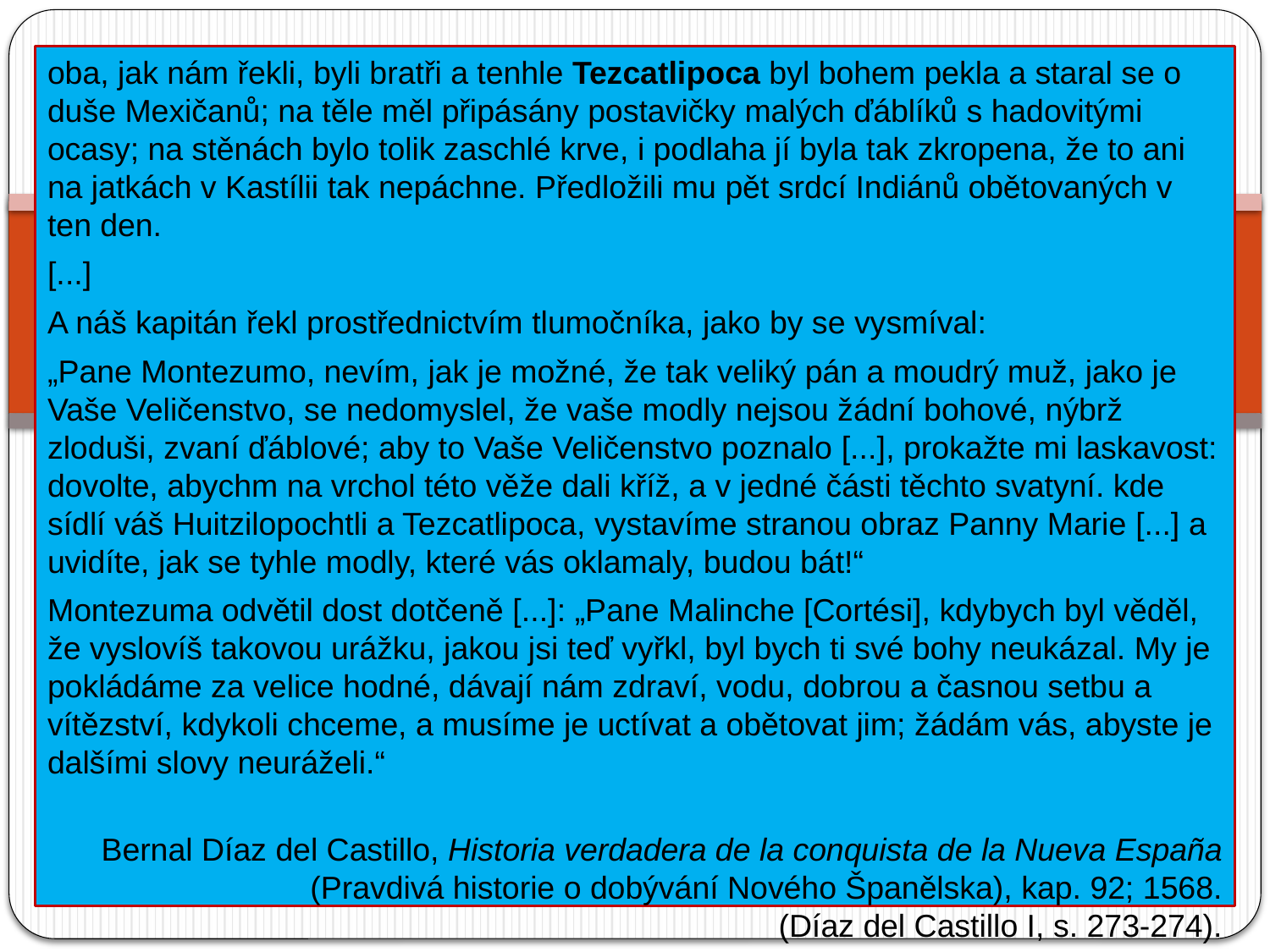

oba, jak nám řekli, byli bratři a tenhle Tezcatlipoca byl bohem pekla a staral se o duše Mexičanů; na těle měl připásány postavičky malých ďáblíků s hadovitými ocasy; na stěnách bylo tolik zaschlé krve, i podlaha jí byla tak zkropena, že to ani na jatkách v Kastílii tak nepáchne. Předložili mu pět srdcí Indiánů obětovaných v ten den.
[...]
A náš kapitán řekl prostřednictvím tlumočníka, jako by se vysmíval:
„Pane Montezumo, nevím, jak je možné, že tak veliký pán a moudrý muž, jako je Vaše Veličenstvo, se nedomyslel, že vaše modly nejsou žádní bohové, nýbrž zloduši, zvaní ďáblové; aby to Vaše Veličenstvo poznalo [...], prokažte mi laskavost: dovolte, abychm na vrchol této věže dali kříž, a v jedné části těchto svatyní. kde sídlí váš Huitzilopochtli a Tezcatlipoca, vystavíme stranou obraz Panny Marie [...] a uvidíte, jak se tyhle modly, které vás oklamaly, budou bát!“
Montezuma odvětil dost dotčeně [...]: „Pane Malinche [Cortési], kdybych byl věděl, že vyslovíš takovou urážku, jakou jsi teď vyřkl, byl bych ti své bohy neukázal. My je pokládáme za velice hodné, dávají nám zdraví, vodu, dobrou a časnou setbu a vítězství, kdykoli chceme, a musíme je uctívat a obětovat jim; žádám vás, abyste je dalšími slovy neuráželi.“

Bernal Díaz del Castillo, Historia verdadera de la conquista de la Nueva España (Pravdivá historie o dobývání Nového Španělska), kap. 92; 1568.
(Díaz del Castillo I, s. 273-274).
#